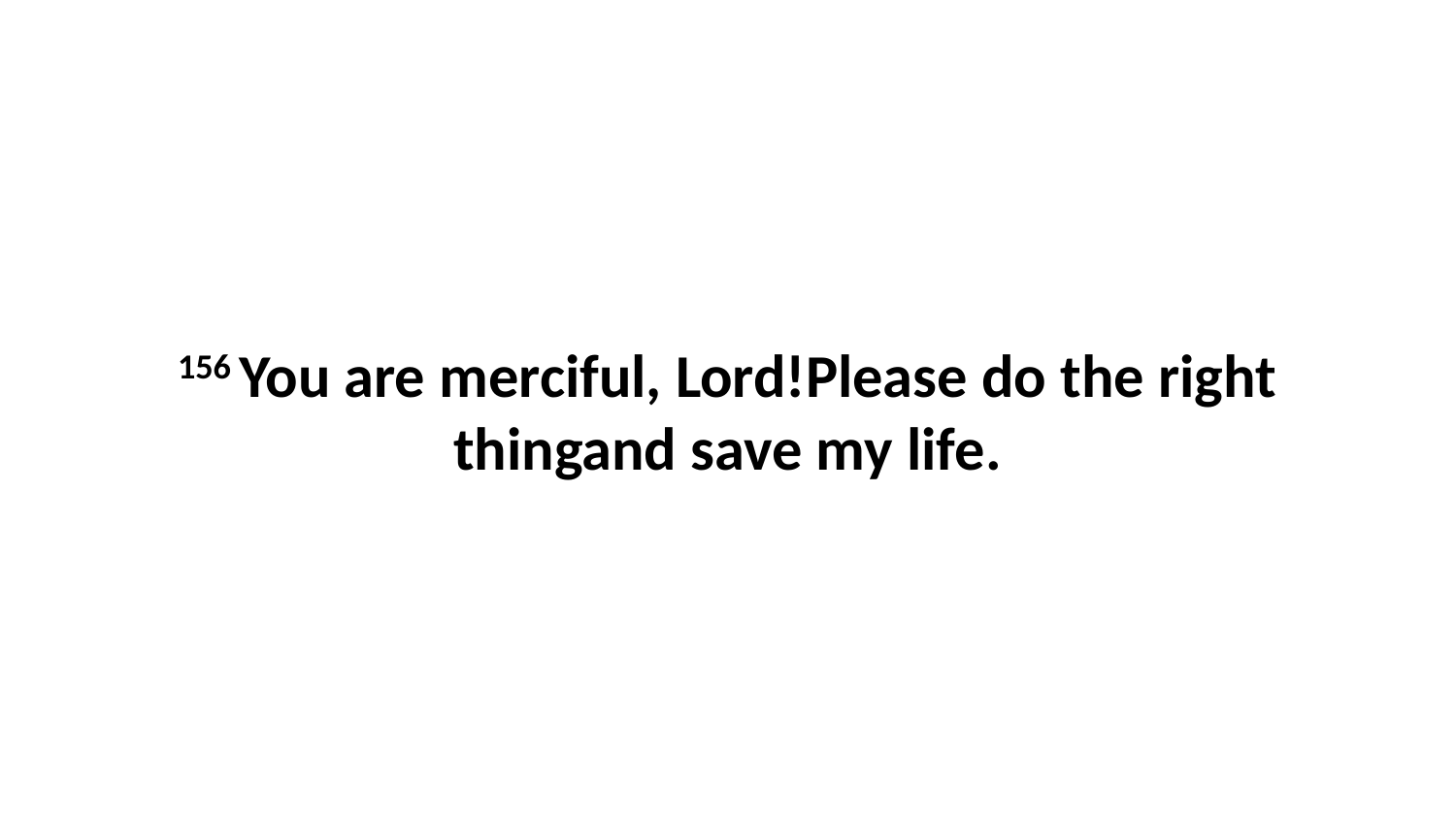

156 You are merciful, Lord!Please do the right thingand save my life.